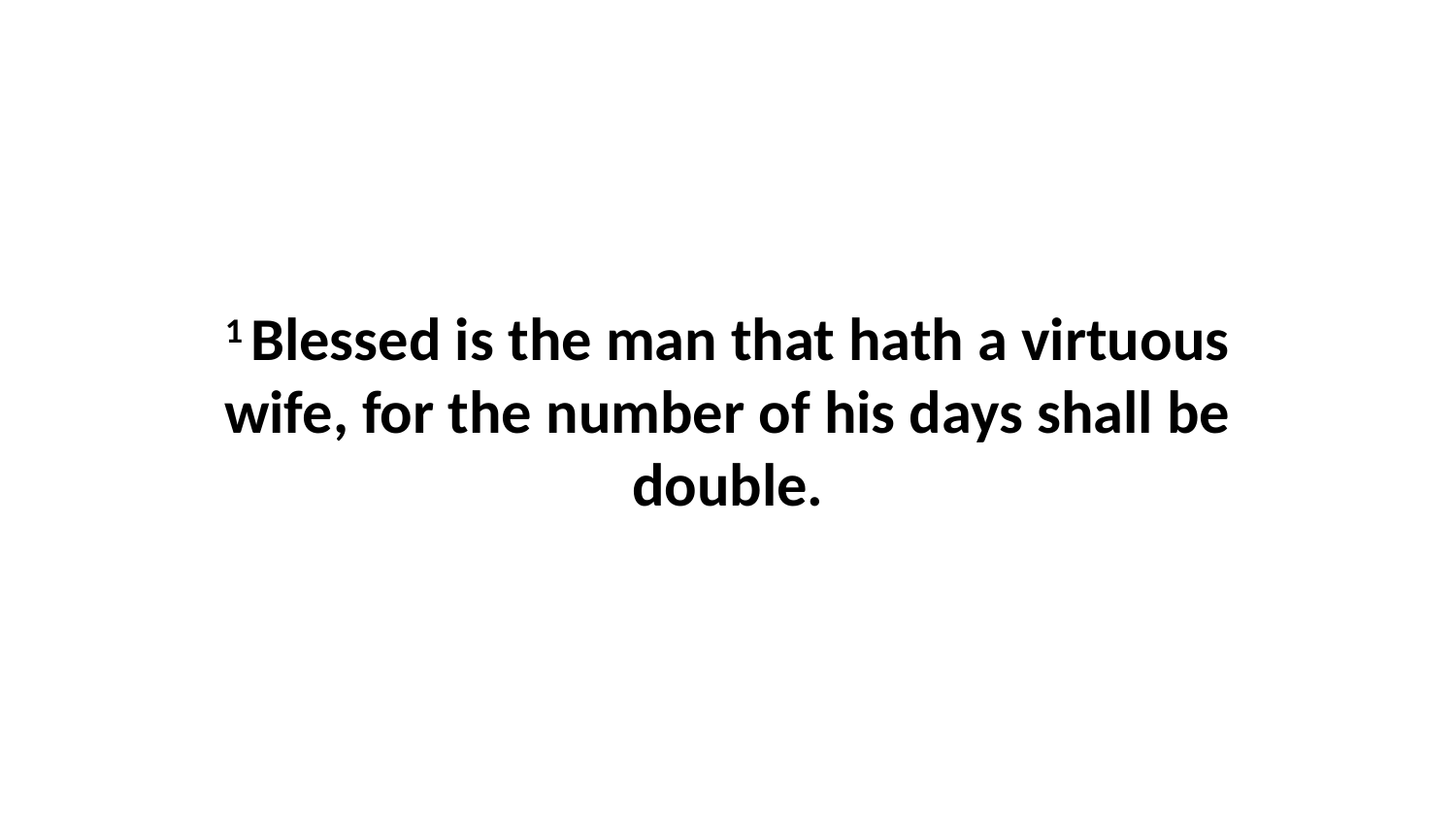

1 Blessed is the man that hath a virtuous wife, for the number of his days shall be double.